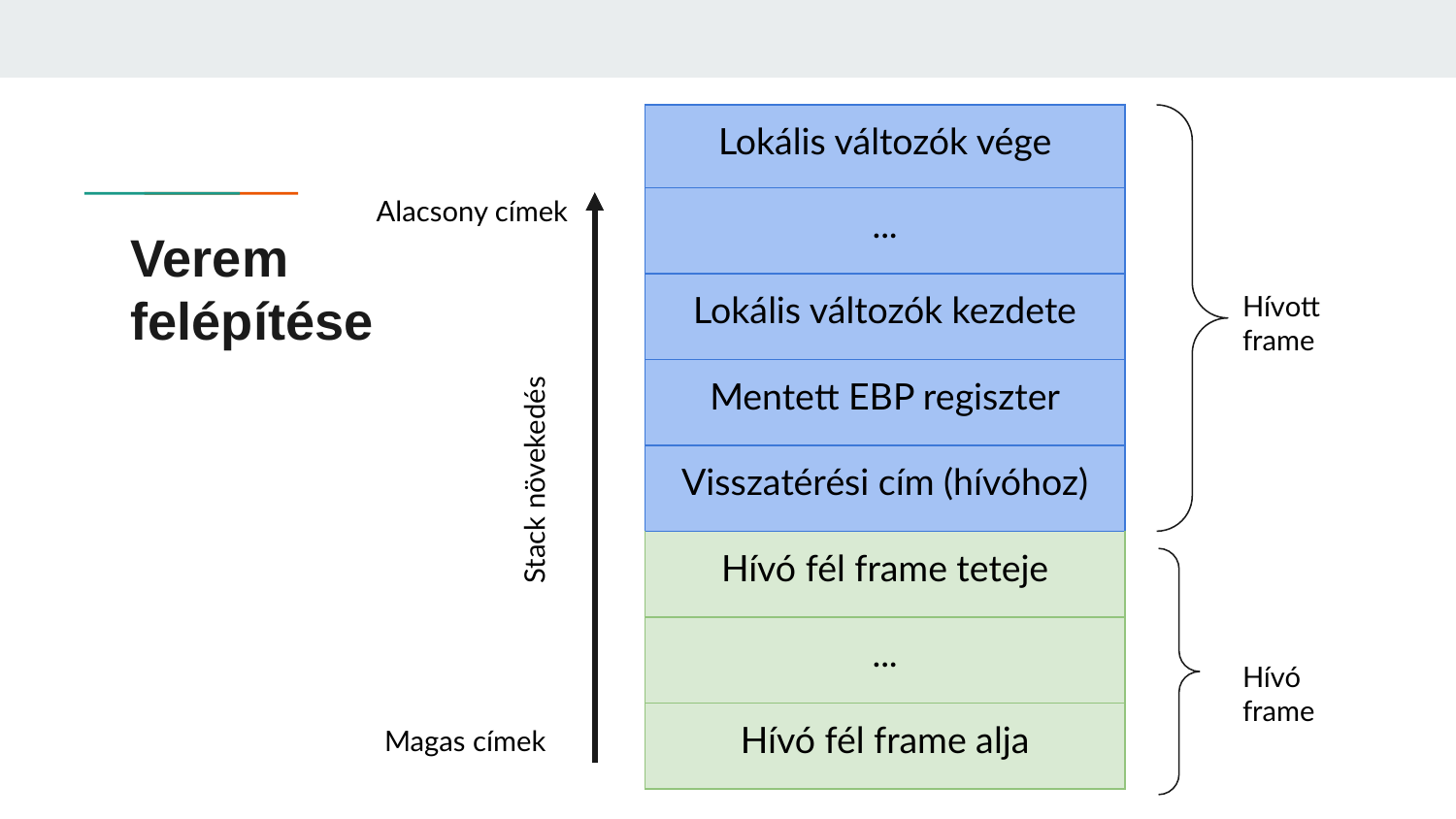

| Lokális változók vége |
| --- |
| ... |
| Lokális változók kezdete |
| Mentett EBP regiszter |
| Visszatérési cím (hívóhoz) |
| Hívó fél frame teteje |
| ... |
| Hívó fél frame alja |
Alacsony címek
# Verem
felépítése
Hívott frame
Stack növekedés

Hívó frame
Magas címek